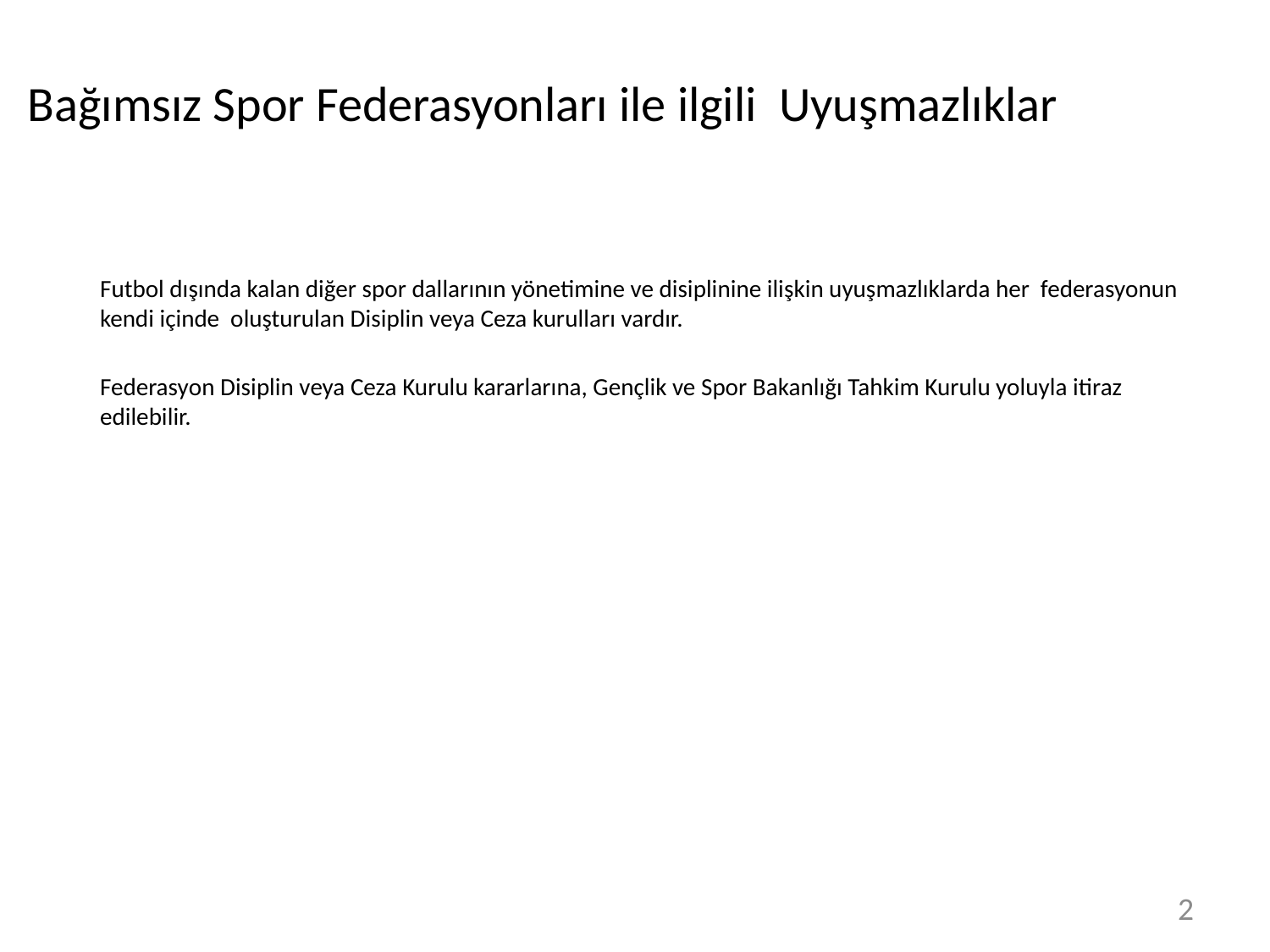

# Bağımsız Spor Federasyonları ile ilgili  Uyuşmazlıklar
Futbol dışında kalan diğer spor dallarının yönetimine ve disiplinine ilişkin uyuşmazlıklarda her  federasyonun kendi içinde  oluşturulan Disiplin veya Ceza kurulları vardır.

Federasyon Disiplin veya Ceza Kurulu kararlarına, Gençlik ve Spor Bakanlığı Tahkim Kurulu yoluyla itiraz edilebilir.

2